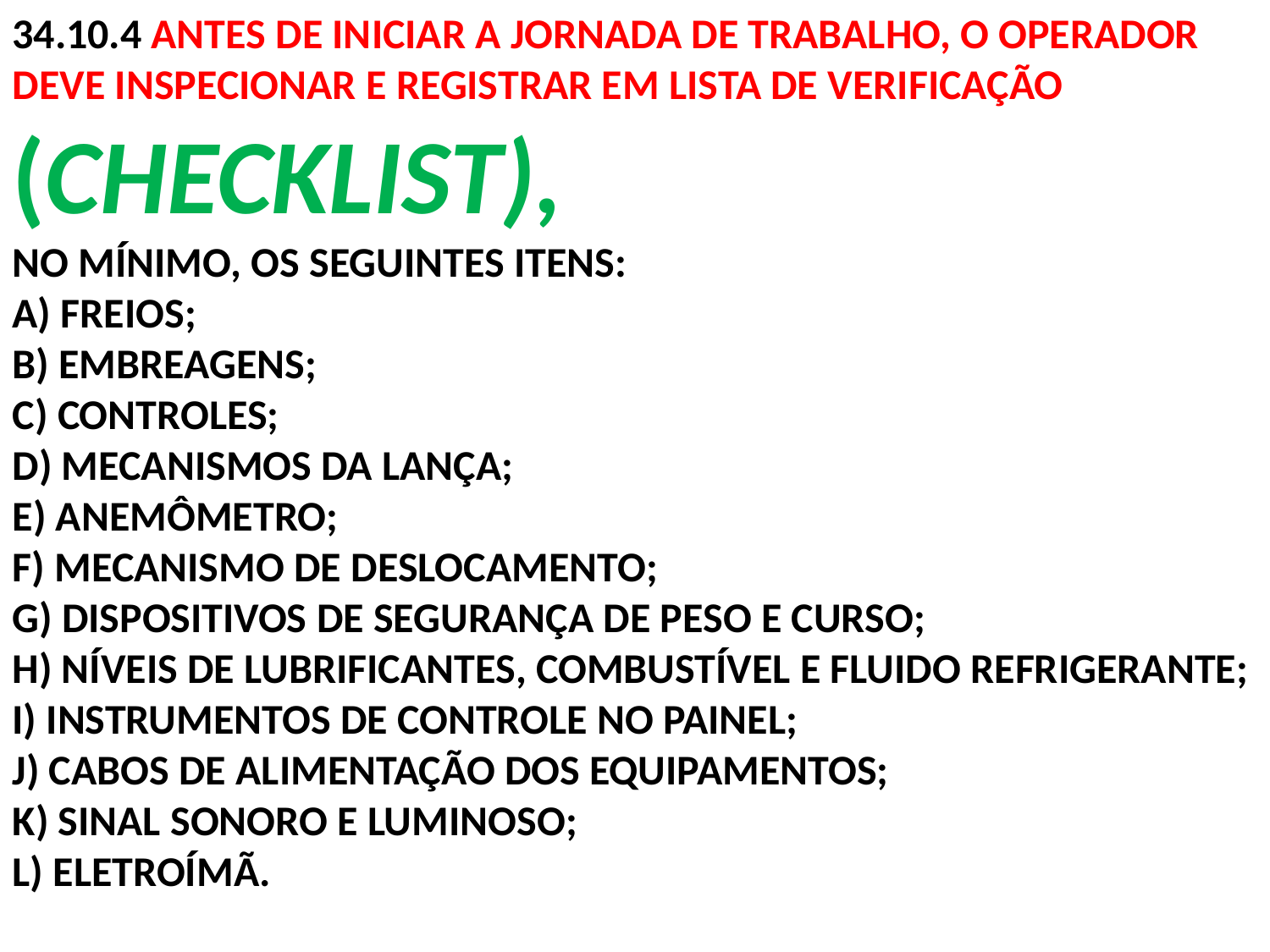

34.10.4 ANTES DE INICIAR A JORNADA DE TRABALHO, O OPERADOR DEVE INSPECIONAR E REGISTRAR EM LISTA DE VERIFICAÇÃO (CHECKLIST),
NO MÍNIMO, OS SEGUINTES ITENS:
A) FREIOS;
B) EMBREAGENS;
C) CONTROLES;
D) MECANISMOS DA LANÇA;
E) ANEMÔMETRO;
F) MECANISMO DE DESLOCAMENTO;
G) DISPOSITIVOS DE SEGURANÇA DE PESO E CURSO;
H) NÍVEIS DE LUBRIFICANTES, COMBUSTÍVEL E FLUIDO REFRIGERANTE;
I) INSTRUMENTOS DE CONTROLE NO PAINEL;
J) CABOS DE ALIMENTAÇÃO DOS EQUIPAMENTOS;
K) SINAL SONORO E LUMINOSO;
L) ELETROÍMÃ.